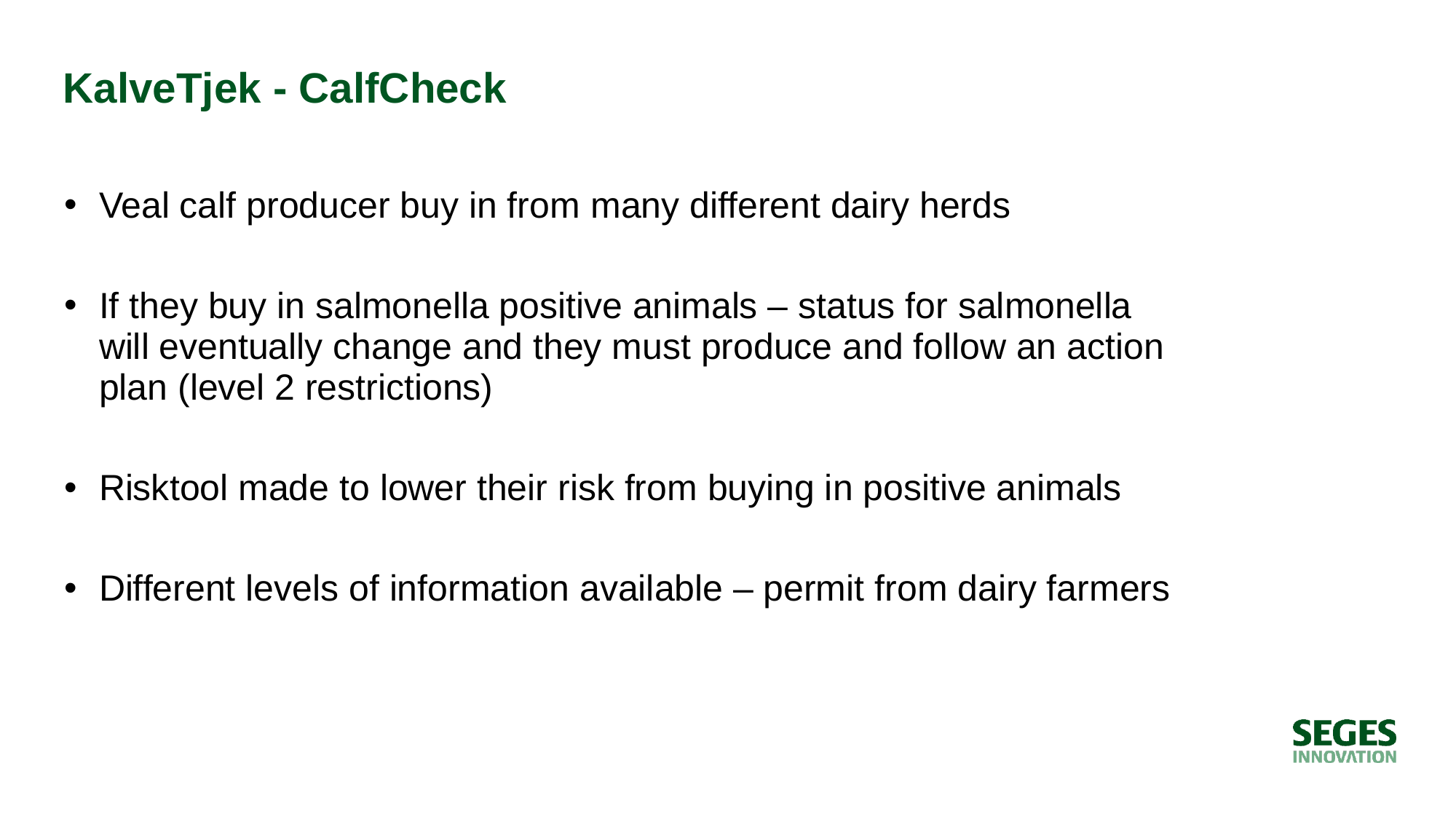

# KalveTjek - CalfCheck
Veal calf producer buy in from many different dairy herds

If they buy in salmonella positive animals – status for salmonella will eventually change and they must produce and follow an action plan (level 2 restrictions)

Risktool made to lower their risk from buying in positive animals

Different levels of information available – permit from dairy farmers